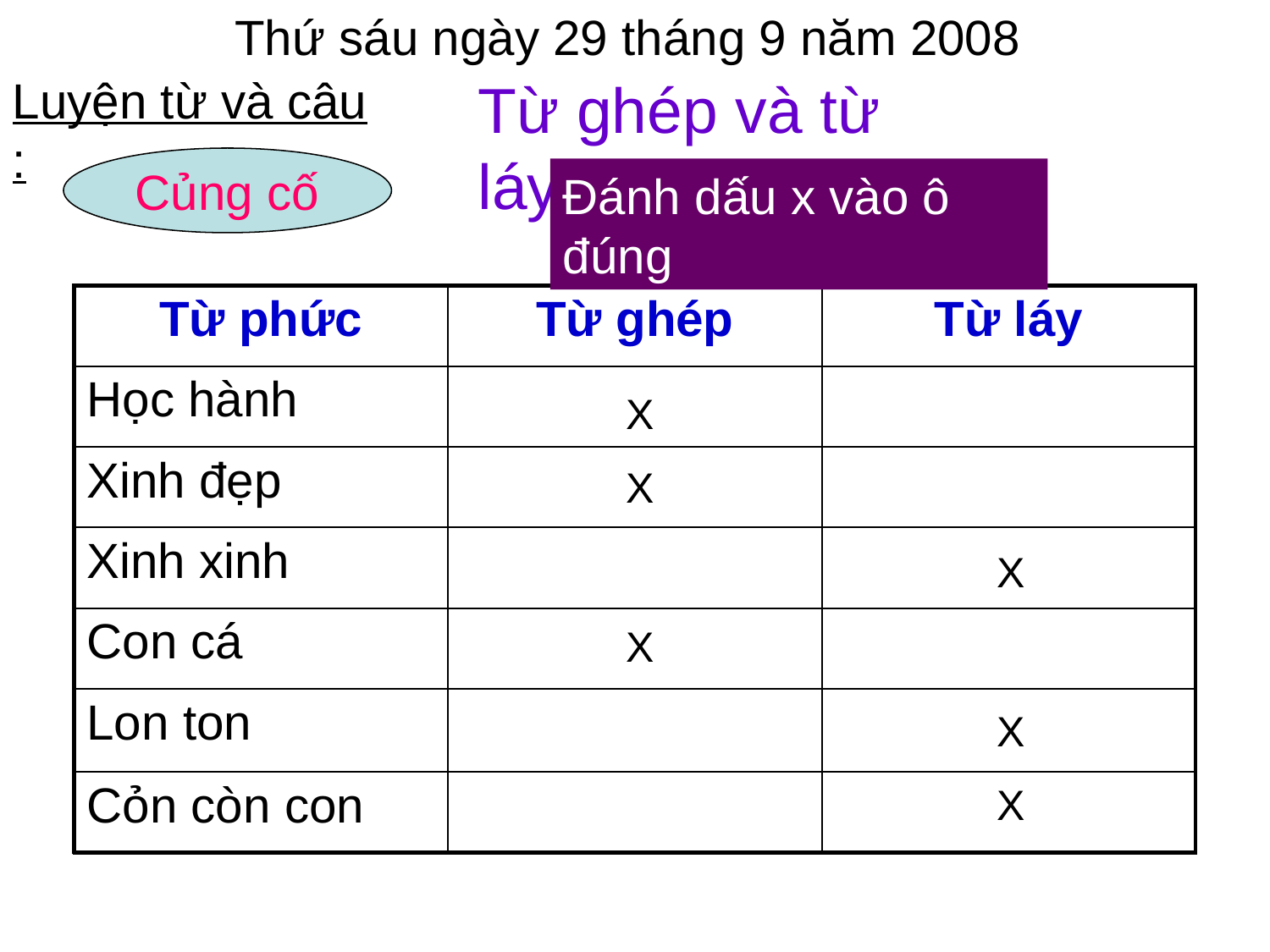

Thứ sáu ngày 29 tháng 9 năm 2008
Luyện từ và câu :
Từ ghép và từ láy
Củng cố
Đánh dấu x vào ô đúng
| Từ phức | Từ ghép | Từ láy |
| --- | --- | --- |
| Học hành |  |  |
| Xinh đẹp |  |  |
| Xinh xinh |  |  |
| Con cá |  |  |
| Lon ton |  |  |
| Cỏn còn con |  |  |
X
X
X
X
X
X